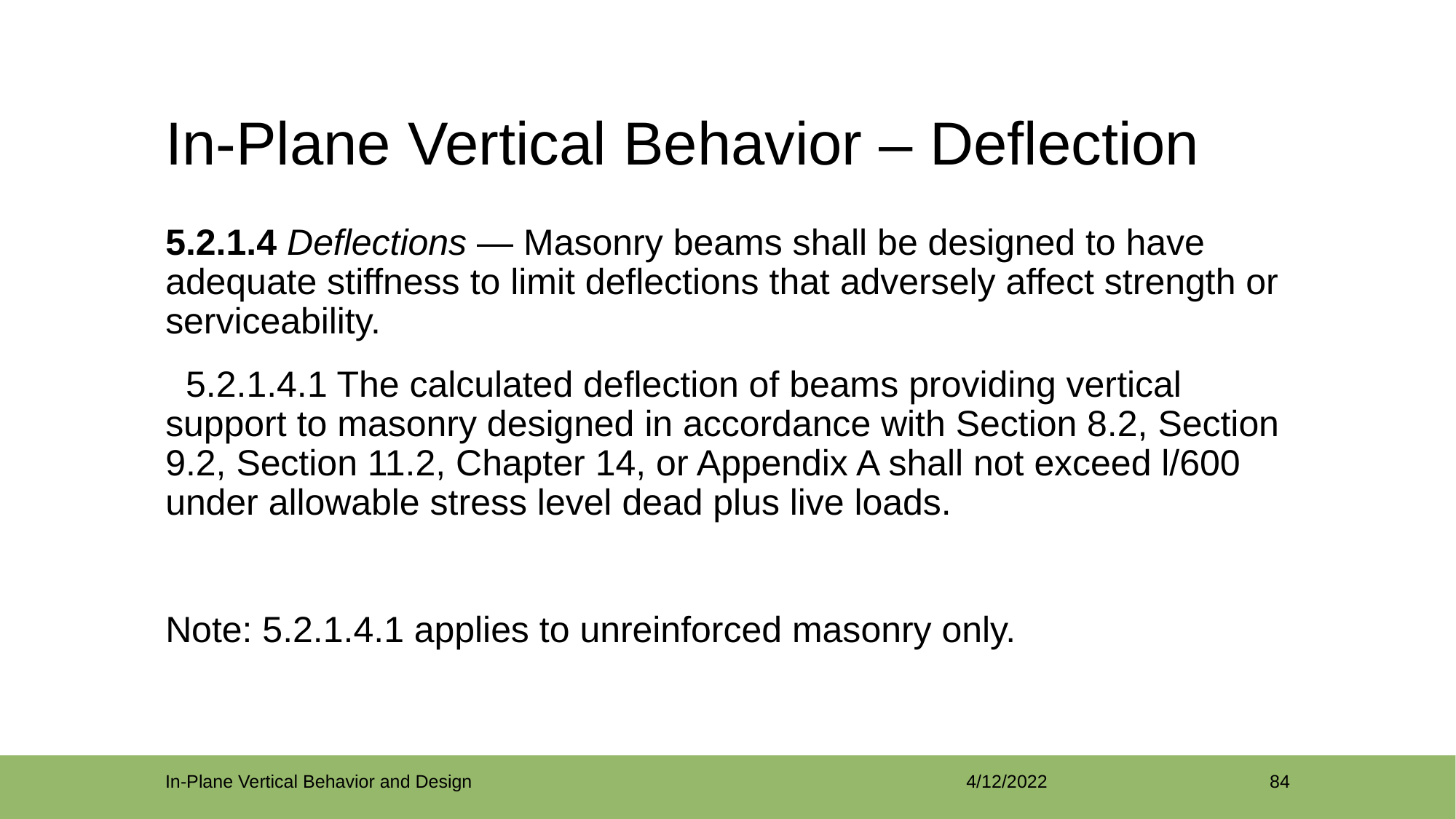

# In-Plane Vertical Behavior – Deflection
5.2.1.4 Deflections — Masonry beams shall be designed to have adequate stiffness to limit deflections that adversely affect strength or serviceability.
  5.2.1.4.1 The calculated deflection of beams providing vertical support to masonry designed in accordance with Section 8.2, Section 9.2, Section 11.2, Chapter 14, or Appendix A shall not exceed l/600 under allowable stress level dead plus live loads.

Note: 5.2.1.4.1 applies to unreinforced masonry only.
In-Plane Vertical Behavior and Design
4/12/2022
84